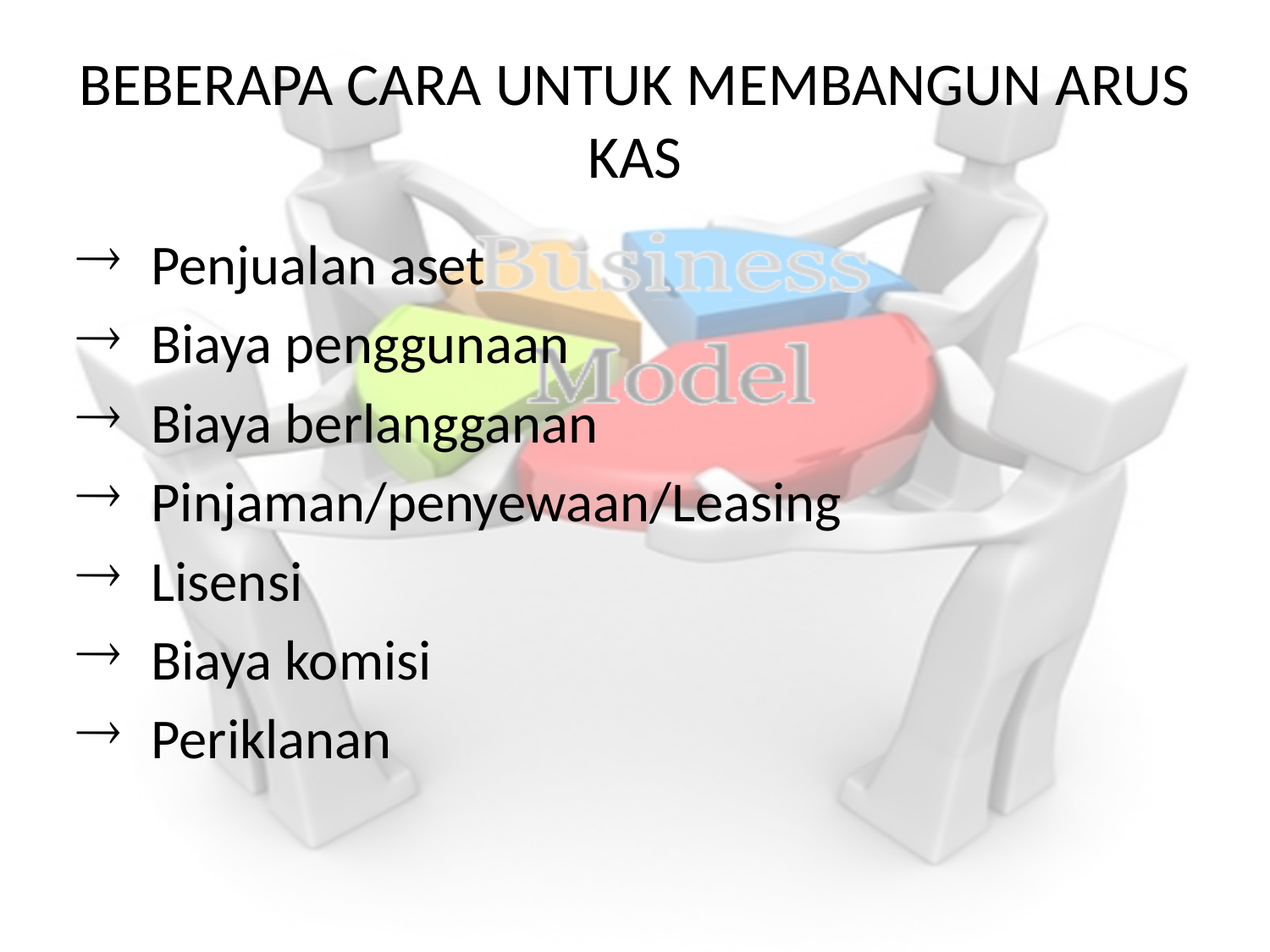

# BEBERAPA CARA UNTUK MEMBANGUN ARUS KAS
Penjualan aset
Biaya penggunaan
Biaya berlangganan
Pinjaman/penyewaan/Leasing
Lisensi
Biaya komisi
Periklanan